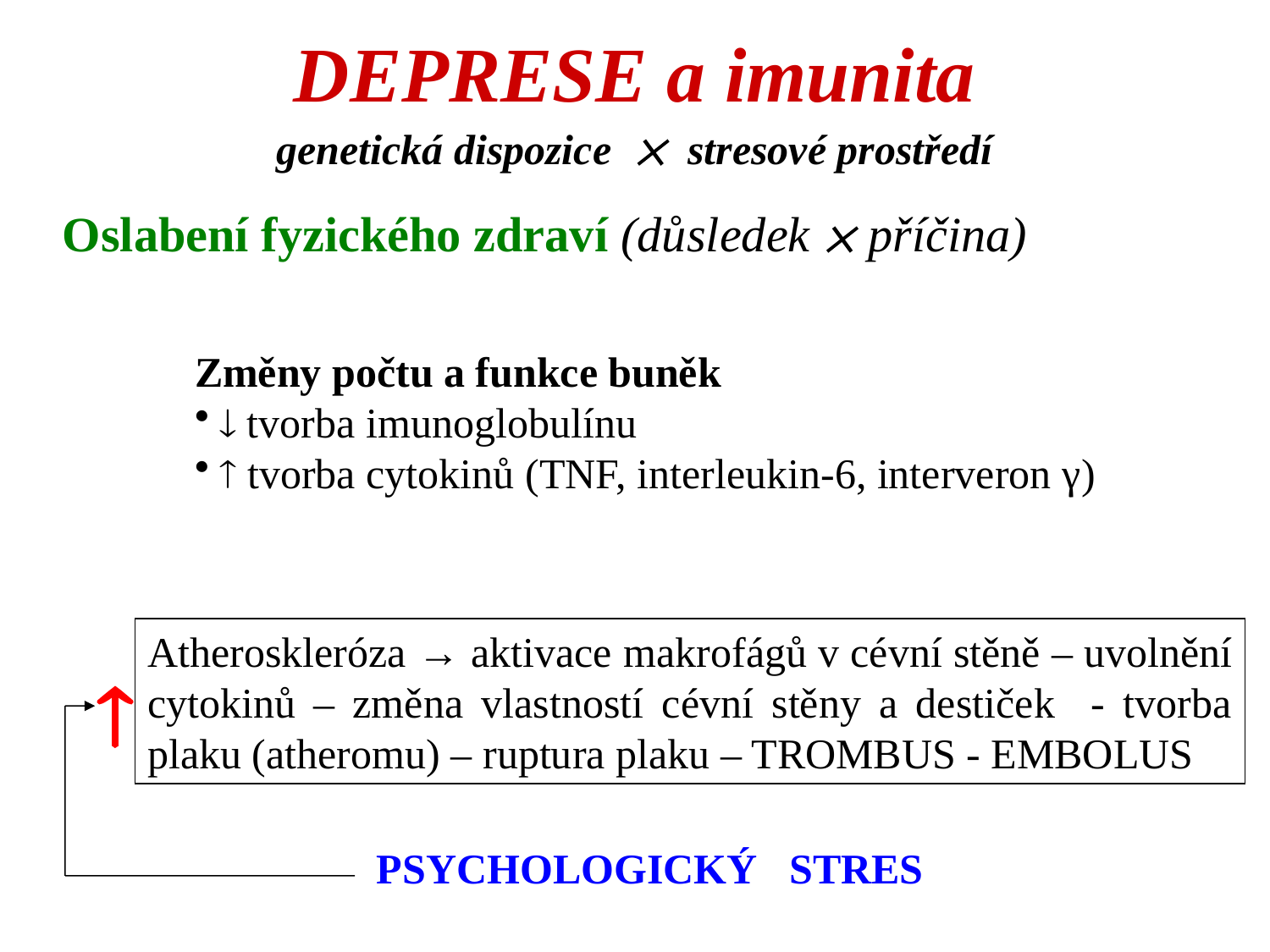

DEPRESE a imunita
genetická dispozice  ×  stresové prostředí
Oslabení fyzického zdraví (důsledek × příčina)
Změny počtu a funkce buněk
↓ tvorba imunoglobulínu
↑ tvorba cytokinů (TNF, interleukin-6, interveron γ)
Atheroskleróza → aktivace makrofágů v cévní stěně – uvolnění cytokinů – změna vlastností cévní stěny a destiček  - tvorba plaku (atheromu) – ruptura plaku – TROMBUS - EMBOLUS
↑

PSYCHOLOGICKÝ   STRES